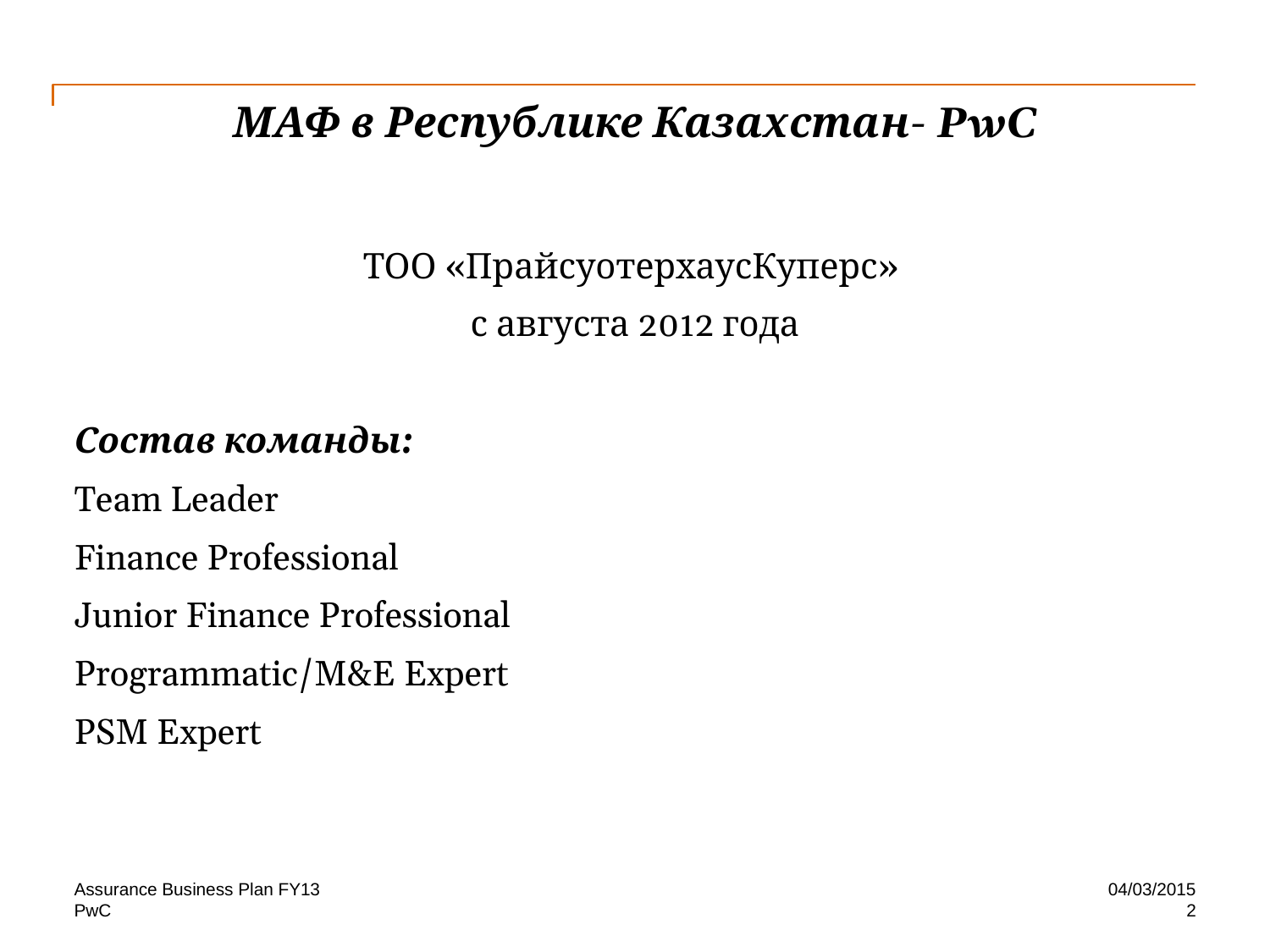

# МАФ в Республике Казахстан- PwC
ТОО «ПрайсуотерхаусКуперс»
с августа 2012 года

Состав команды:
Team Leader
Finance Professional
Junior Finance Professional
Programmatic/M&E Expert
PSM Expert

Assurance Business Plan FY13
04/03/2015
2